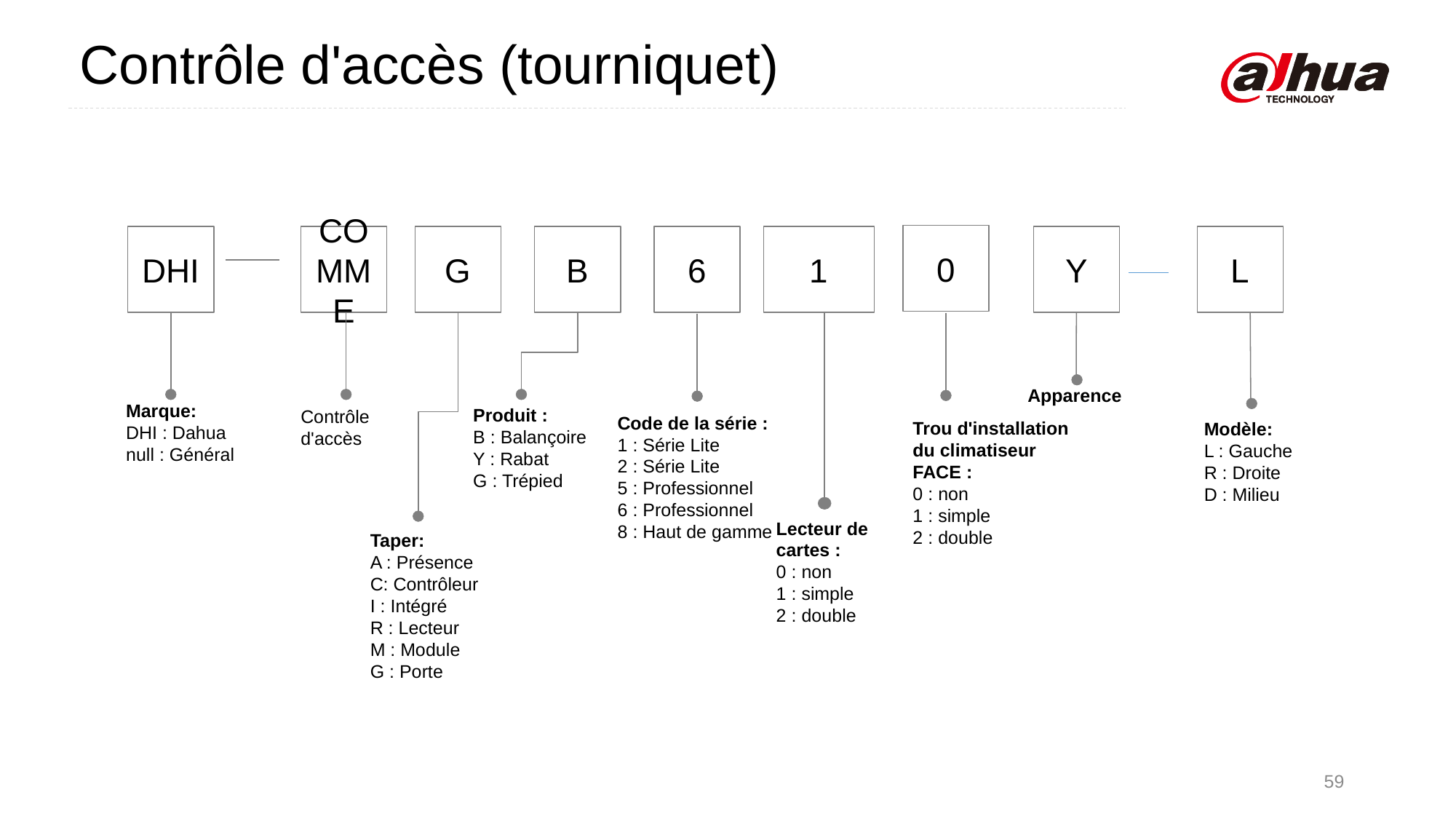

Contrôle d'accès (tourniquet)
0
DHI
COMME
G
B
6
1
Y
L

Apparence

Marque:
DHI : Dahua
null : Général

Produit :
B : Balançoire
Y : Rabat
G : Trépied
Contrôle d'accès
Code de la série :
1 : Série Lite
2 : Série Lite
5 : Professionnel
6 : Professionnel
8 : Haut de gamme

Trou d'installation du climatiseur FACE :
0 : non
1 : simple
2 : double
Modèle:
L : Gauche
R : Droite
D : Milieu

Lecteur de cartes :
0 : non
1 : simple
2 : double
Taper:
A : Présence
C: Contrôleur
I : Intégré
R : Lecteur
M : Module
G : Porte
59